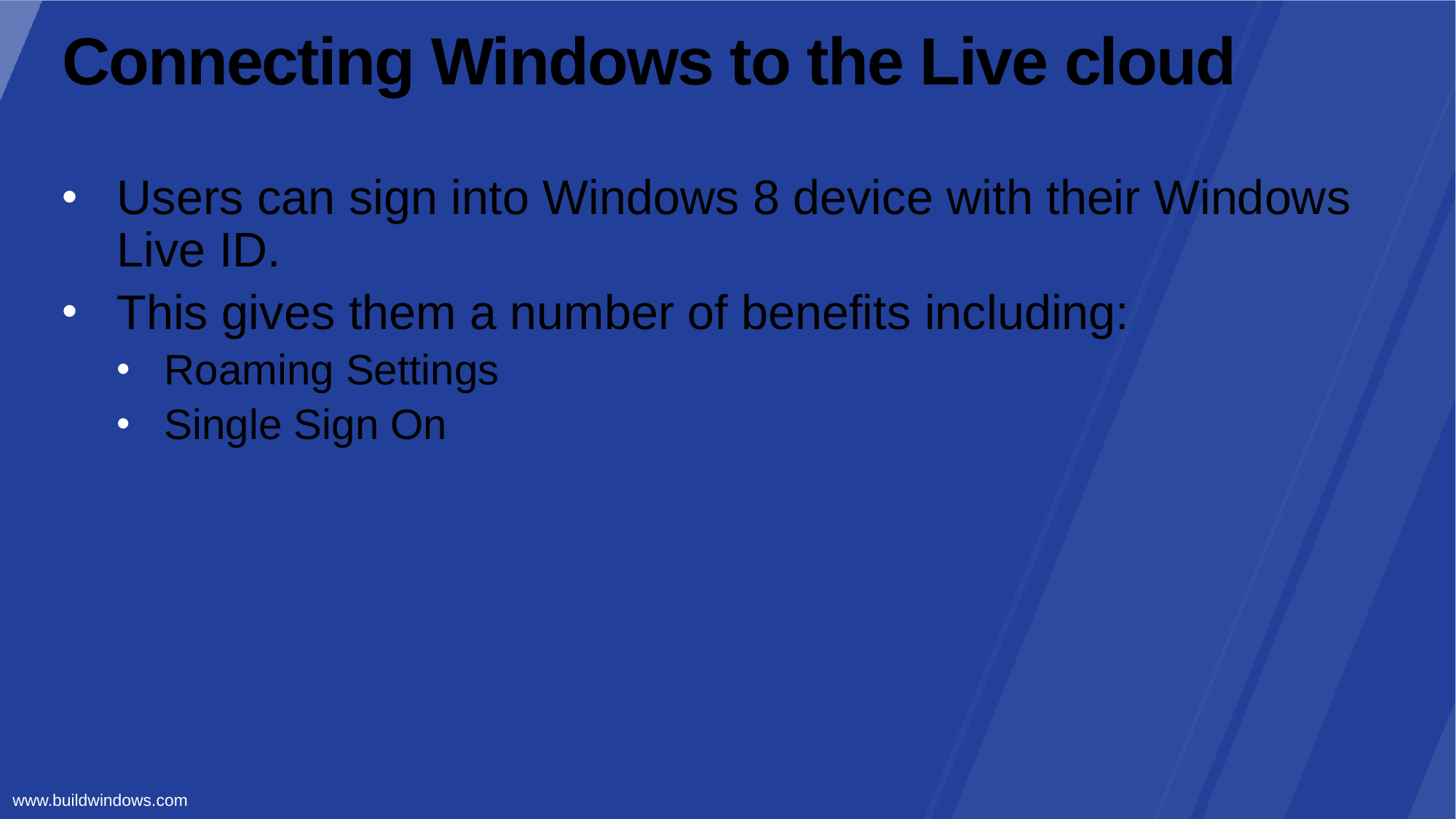

# Connecting Windows to the Live cloud
Users can sign into Windows 8 device with their Windows Live ID.
This gives them a number of benefits including:
Roaming Settings
Single Sign On